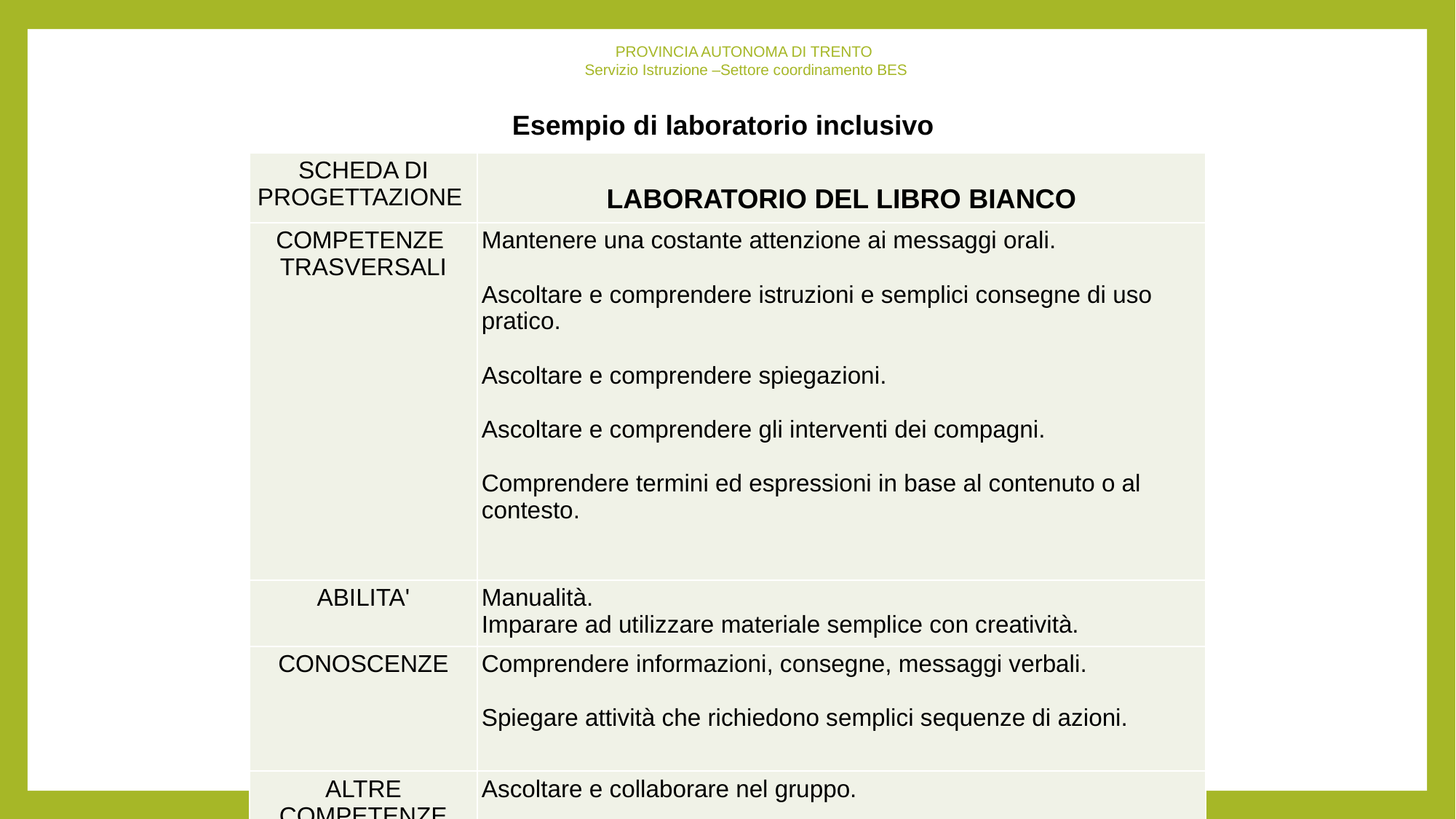

PROVINCIA AUTONOMA DI TRENTO
 Servizio Istruzione –Settore coordinamento BES

Esempio di laboratorio inclusivo

| SCHEDA DI PROGETTAZIONE | LABORATORIO DEL LIBRO BIANCO |
| --- | --- |
| COMPETENZE TRASVERSALI | Mantenere una costante attenzione ai messaggi orali.   Ascoltare e comprendere istruzioni e semplici consegne di uso pratico.   Ascoltare e comprendere spiegazioni.   Ascoltare e comprendere gli interventi dei compagni.   Comprendere termini ed espressioni in base al contenuto o al contesto. |
| ABILITA' | Manualità. Imparare ad utilizzare materiale semplice con creatività. |
| CONOSCENZE | Comprendere informazioni, consegne, messaggi verbali.   Spiegare attività che richiedono semplici sequenze di azioni. |
| ALTRE COMPETENZE | Ascoltare e collaborare nel gruppo. |